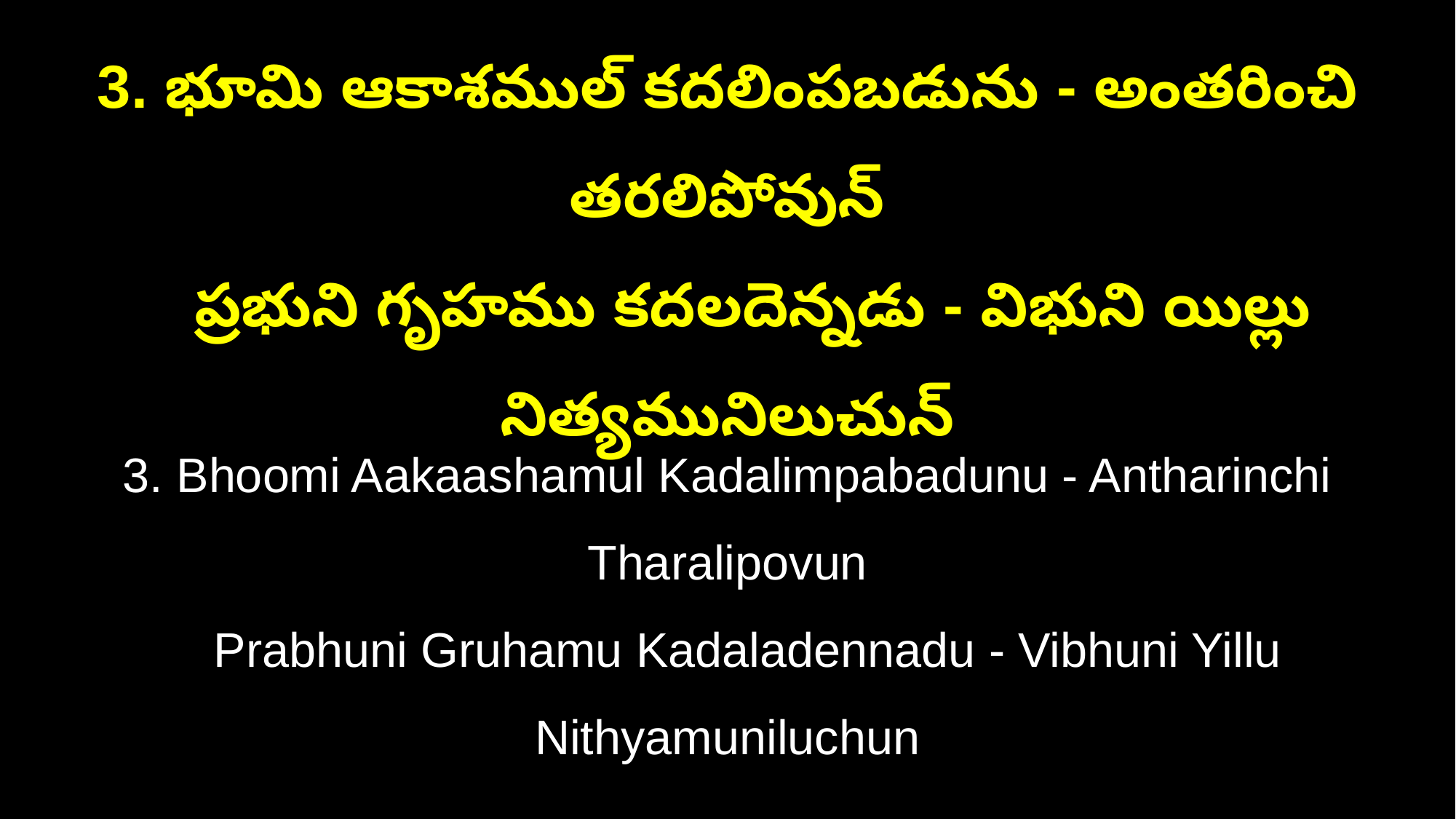

3. భూమి ఆకాశముల్ కదలింపబడును - అంతరించి తరలిపోవున్
   ప్రభుని గృహము కదలదెన్నడు - విభుని యిల్లు నిత్యమునిలుచున్
3. Bhoomi Aakaashamul Kadalimpabadunu - Antharinchi Tharalipovun
   Prabhuni Gruhamu Kadaladennadu - Vibhuni Yillu Nithyamuniluchun